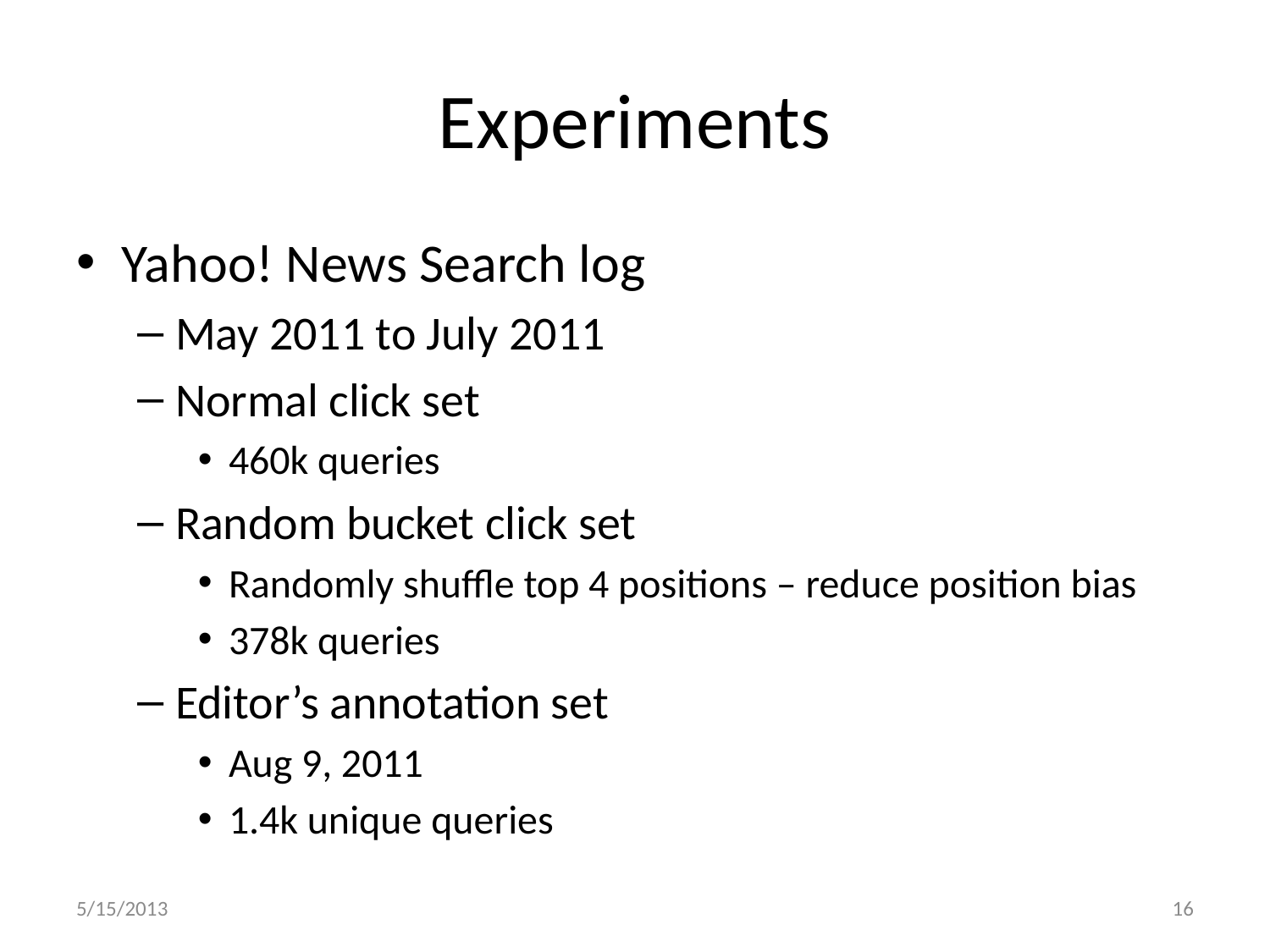

# Experiments
Yahoo! News Search log
May 2011 to July 2011
Normal click set
460k queries
Random bucket click set
Randomly shuffle top 4 positions – reduce position bias
378k queries
Editor’s annotation set
Aug 9, 2011
1.4k unique queries
5/15/2013
16